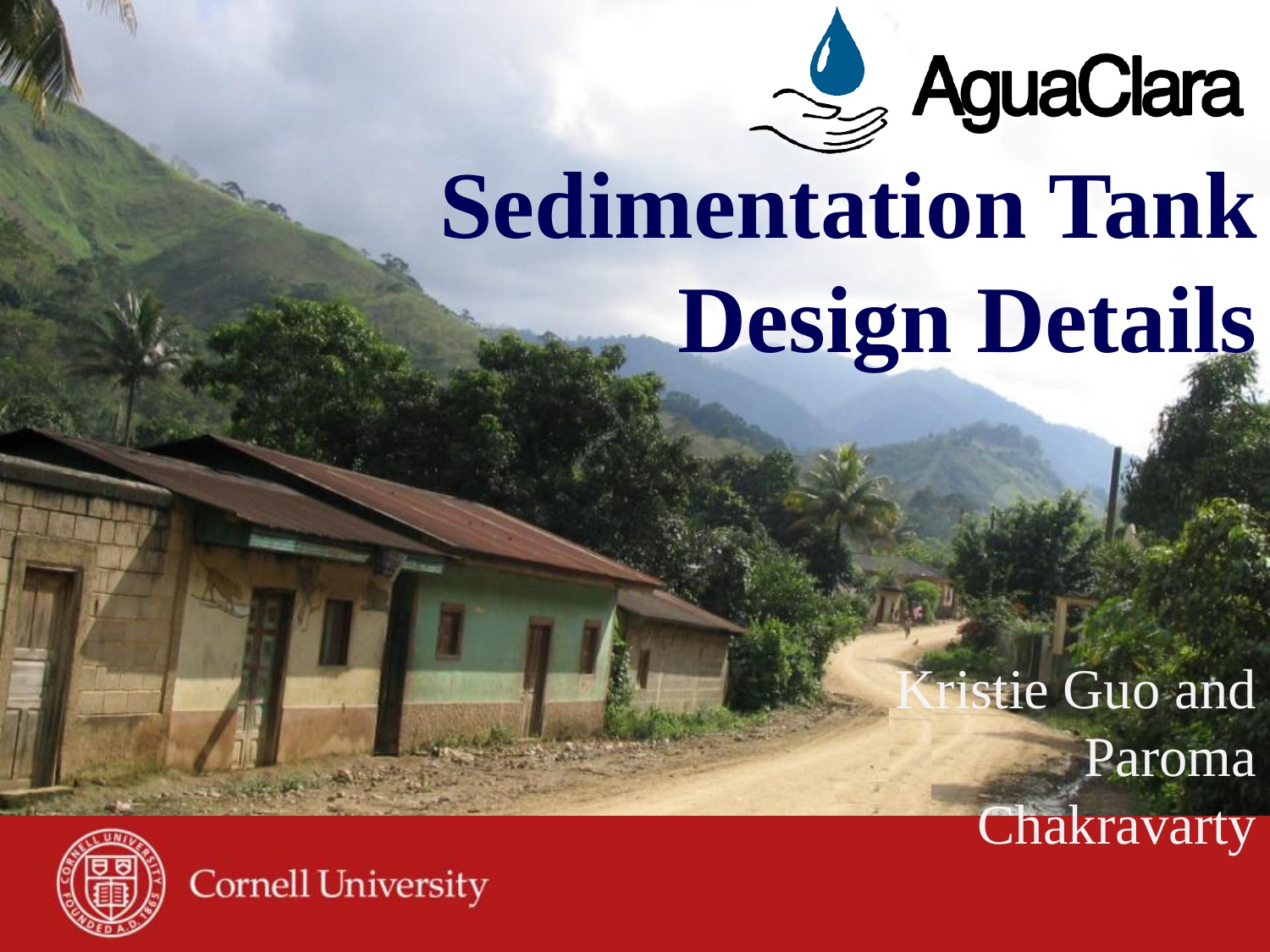

# Sedimentation Tank Design Details
Kristie Guo and Paroma Chakravarty